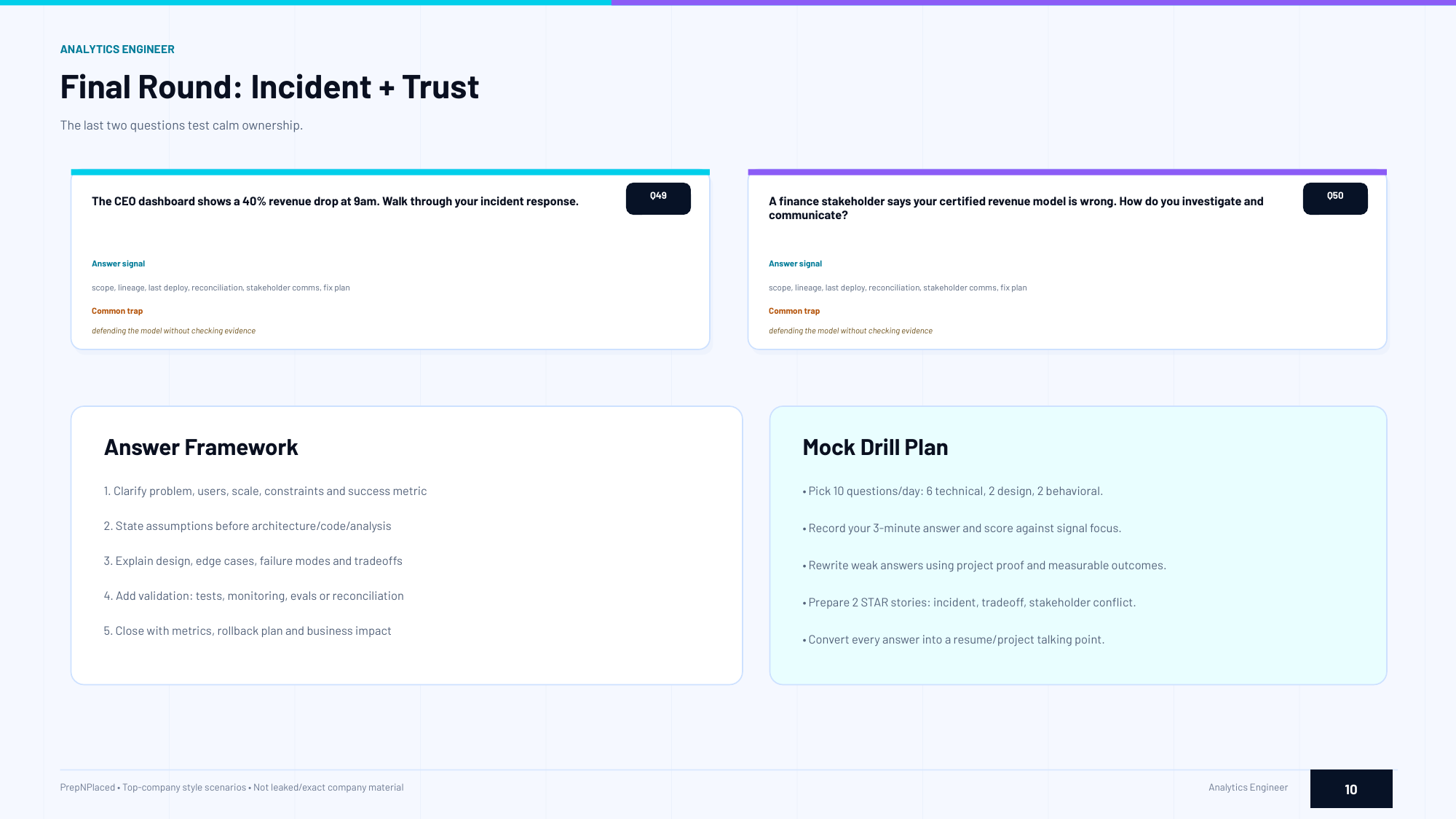

ANALYTICS ENGINEER
Final Round: Incident + Trust
The last two questions test calm ownership.

Q49
Q50
The CEO dashboard shows a 40% revenue drop at 9am. Walk through your incident response.
A finance stakeholder says your certified revenue model is wrong. How do you investigate and communicate?
Answer signal
Answer signal
scope, lineage, last deploy, reconciliation, stakeholder comms, fix plan
scope, lineage, last deploy, reconciliation, stakeholder comms, fix plan
Common trap
Common trap
defending the model without checking evidence
defending the model without checking evidence

Answer Framework
Mock Drill Plan
1. Clarify problem, users, scale, constraints and success metric
• Pick 10 questions/day: 6 technical, 2 design, 2 behavioral.
2. State assumptions before architecture/code/analysis
• Record your 3-minute answer and score against signal focus.
3. Explain design, edge cases, failure modes and tradeoffs
• Rewrite weak answers using project proof and measurable outcomes.
4. Add validation: tests, monitoring, evals or reconciliation
• Prepare 2 STAR stories: incident, tradeoff, stakeholder conflict.
5. Close with metrics, rollback plan and business impact
• Convert every answer into a resume/project talking point.

10
PrepNPlaced • Top-company style scenarios • Not leaked/exact company material
Analytics Engineer